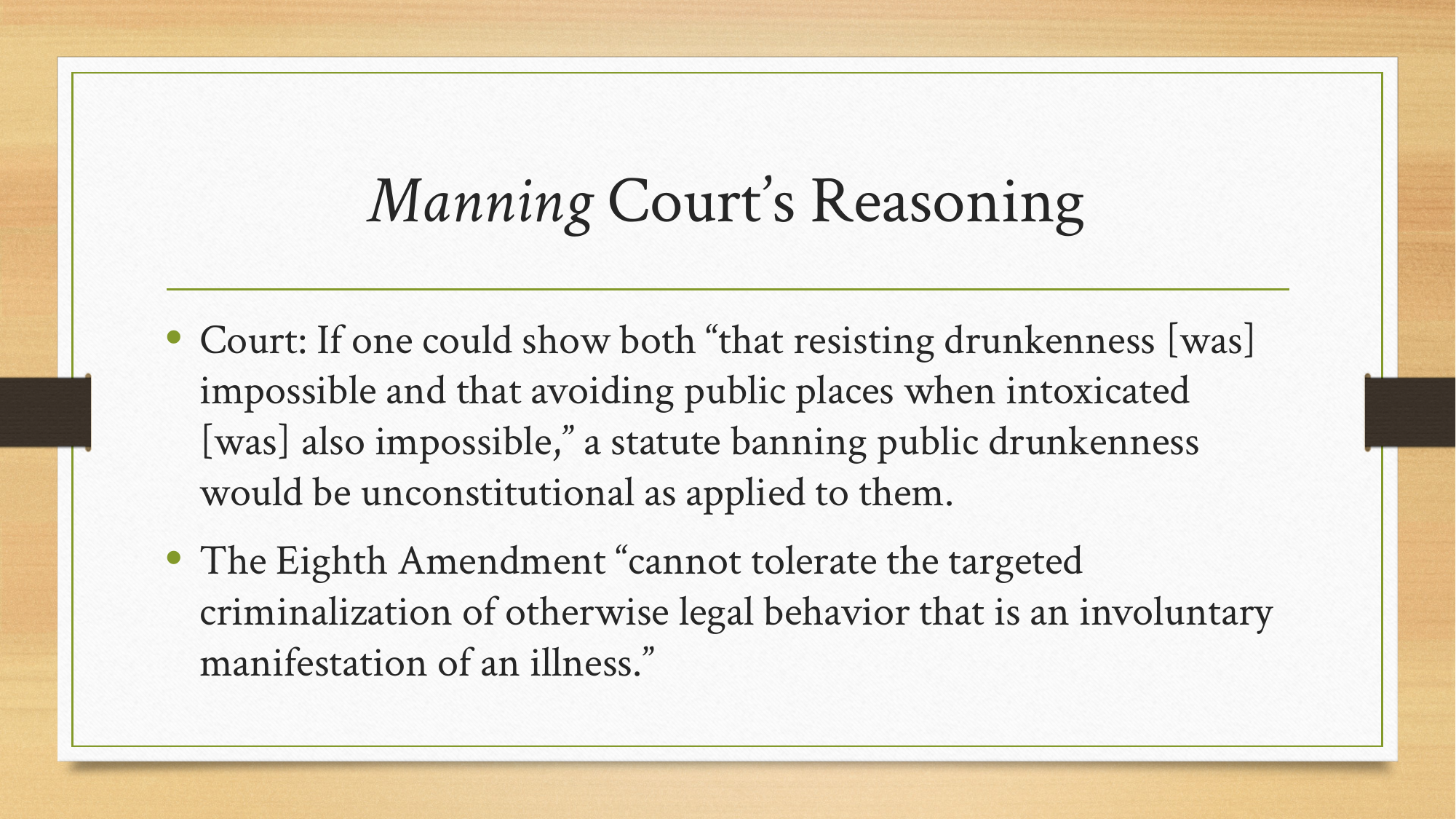

# Manning Court’s Reasoning
Court: If one could show both “that resisting drunkenness [was] impossible and that avoiding public places when intoxicated [was] also impossible,” a statute banning public drunkenness would be unconstitutional as applied to them.
The Eighth Amendment “cannot tolerate the targeted criminalization of otherwise legal behavior that is an involuntary manifestation of an illness.”